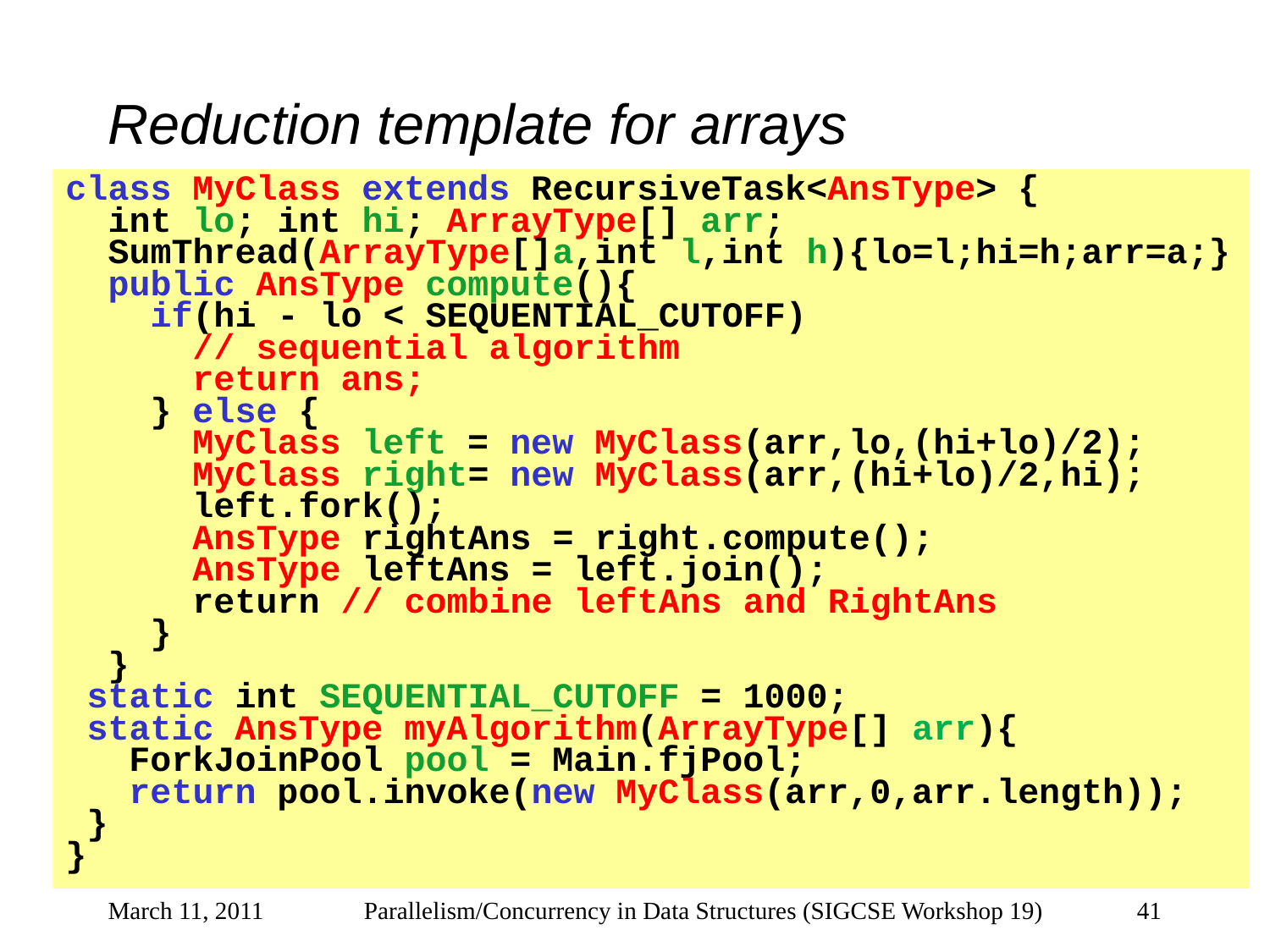

# Reduction template for arrays
class MyClass extends RecursiveTask<AnsType> {
  int lo; int hi; ArrayType[] arr;
  SumThread(ArrayType[]a,int l,int h){lo=l;hi=h;arr=a;}
  public AnsType compute(){
    if(hi - lo < SEQUENTIAL_CUTOFF)
	// sequential algorithm
	return ans;
    } else {
      MyClass left = new MyClass(arr,lo,(hi+lo)/2);
      MyClass right= new MyClass(arr,(hi+lo)/2,hi);
      left.fork();
	AnsType rightAns = right.compute();
	AnsType leftAns = left.join();
	return // combine leftAns and RightAns
    }
  }
 static int SEQUENTIAL_CUTOFF = 1000;
 static AnsType myAlgorithm(ArrayType[] arr){
   ForkJoinPool pool = Main.fjPool;
   return pool.invoke(new MyClass(arr,0,arr.length));
 }
}

March 11, 2011
Parallelism/Concurrency in Data Structures (SIGCSE Workshop 19)
41